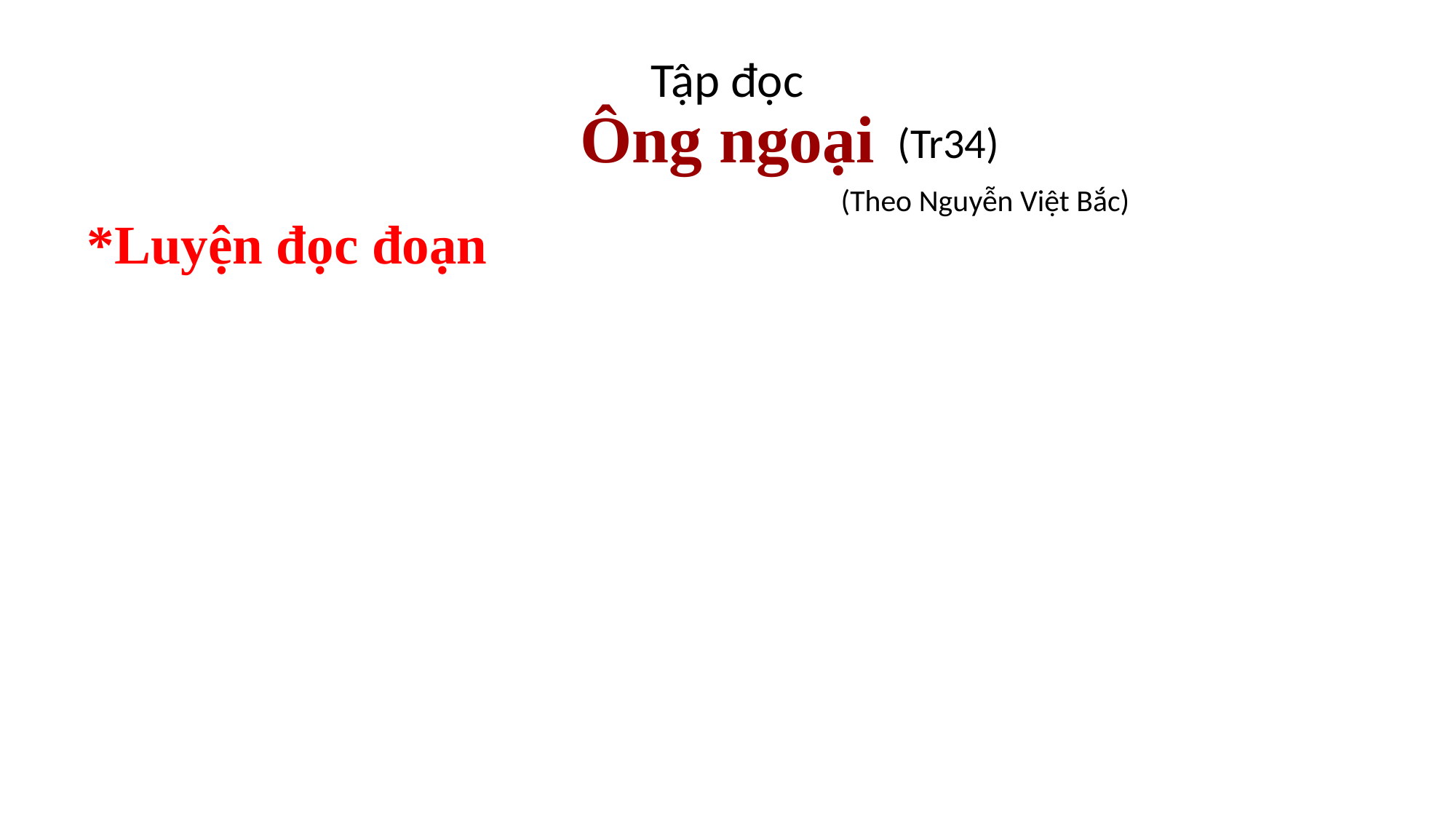

#
Tập đọc
Ông ngoại
(Tr34)
(Theo Nguyễn Việt Bắc)
   *Luyện đọc đoạn